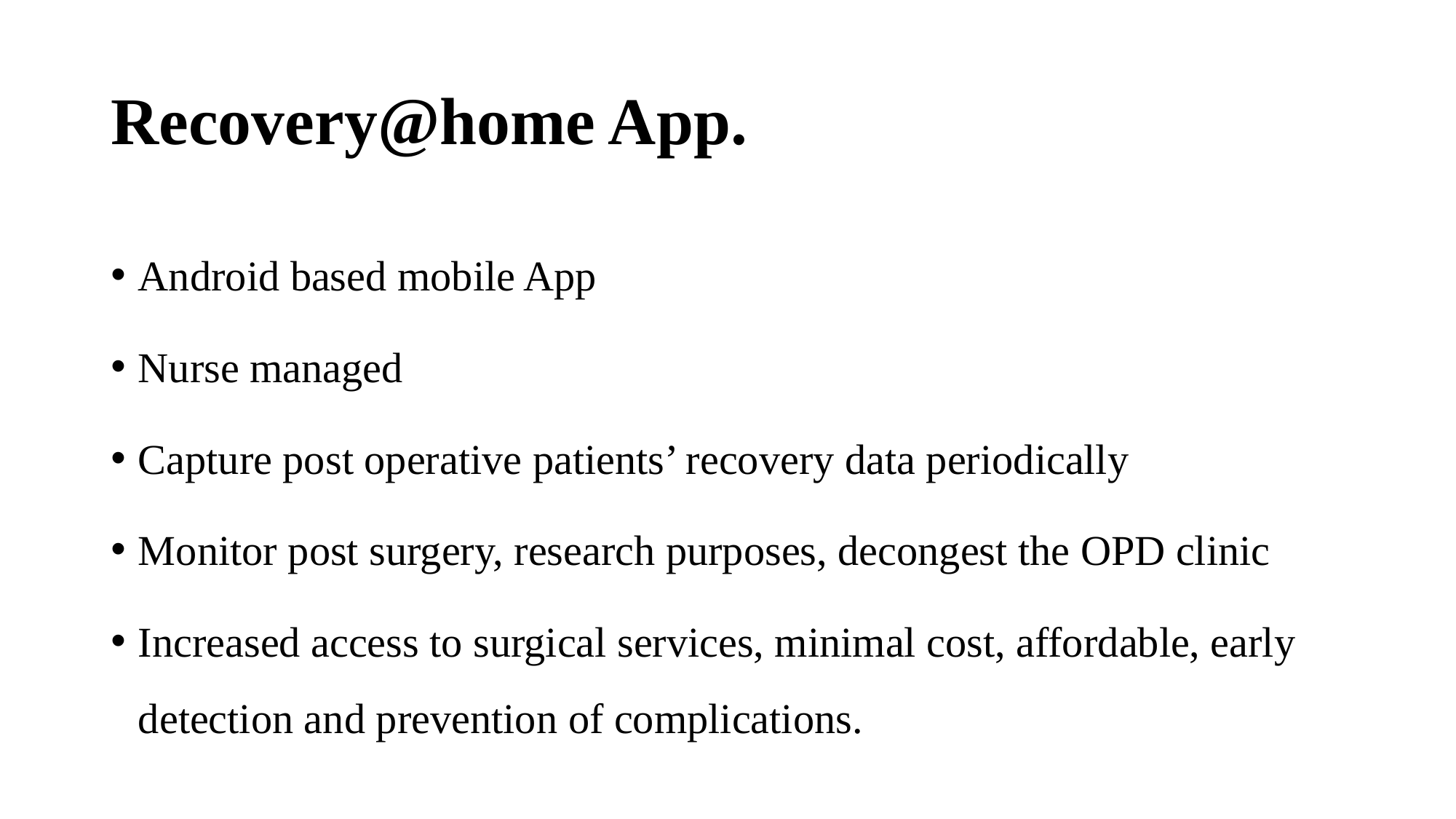

# Recovery@home App.
Android based mobile App
Nurse managed
Capture post operative patients’ recovery data periodically
Monitor post surgery, research purposes, decongest the OPD clinic
Increased access to surgical services, minimal cost, affordable, early detection and prevention of complications.